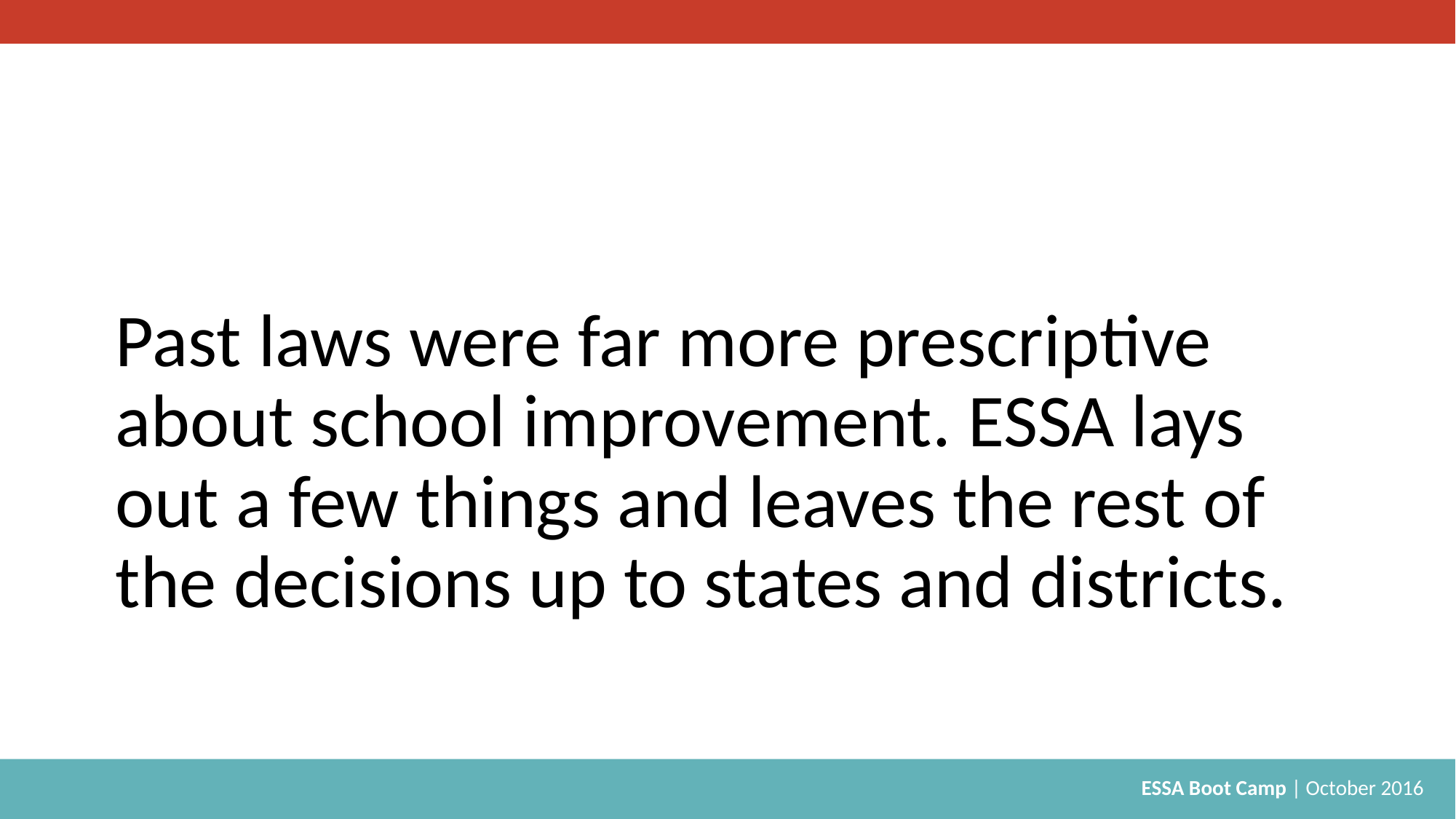

# Past laws were far more prescriptive about school improvement. ESSA lays out a few things and leaves the rest of the decisions up to states and districts.